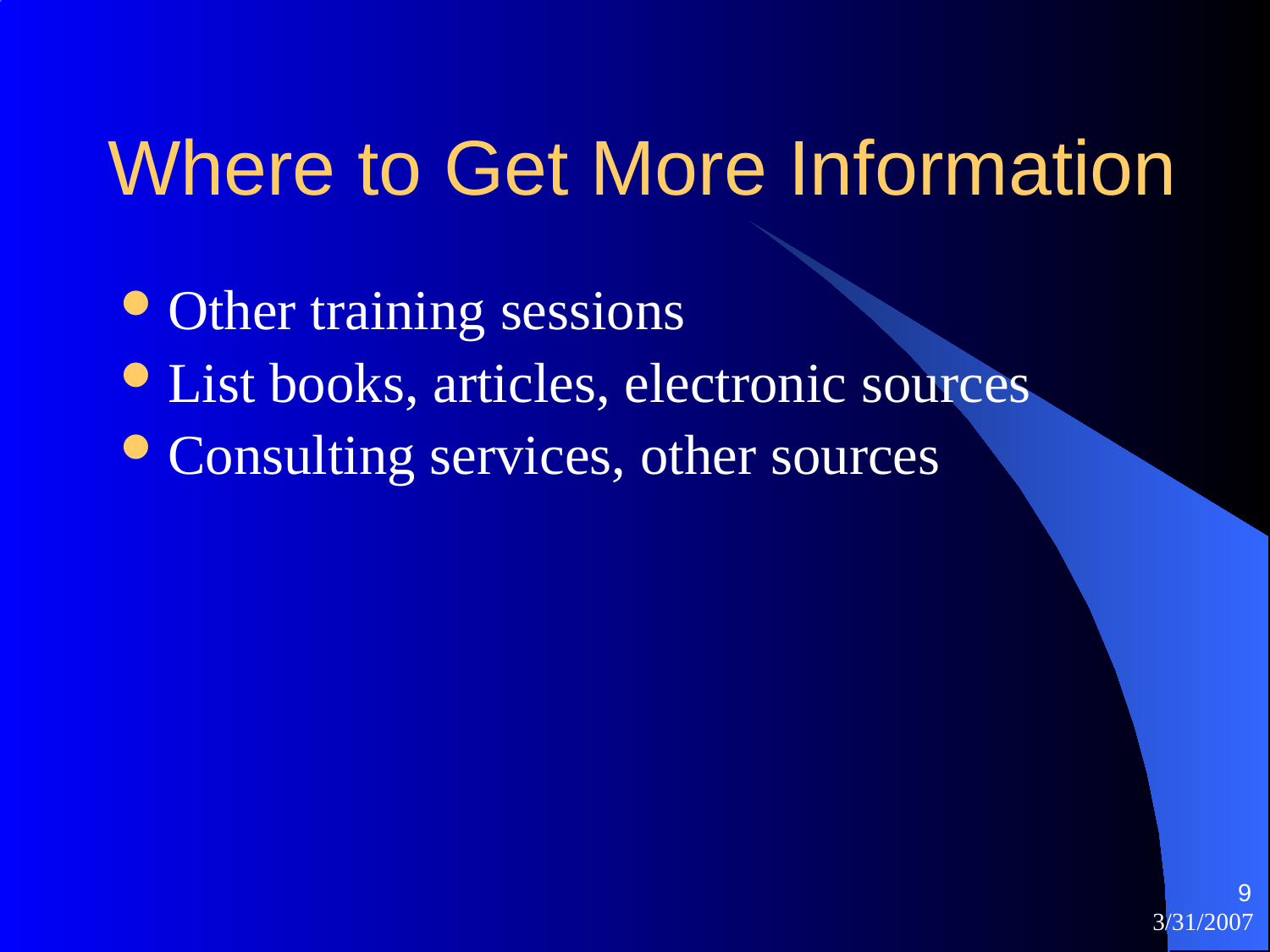

# Where to Get More Information
Other training sessions
List books, articles, electronic sources
Consulting services, other sources
9
3/31/2007